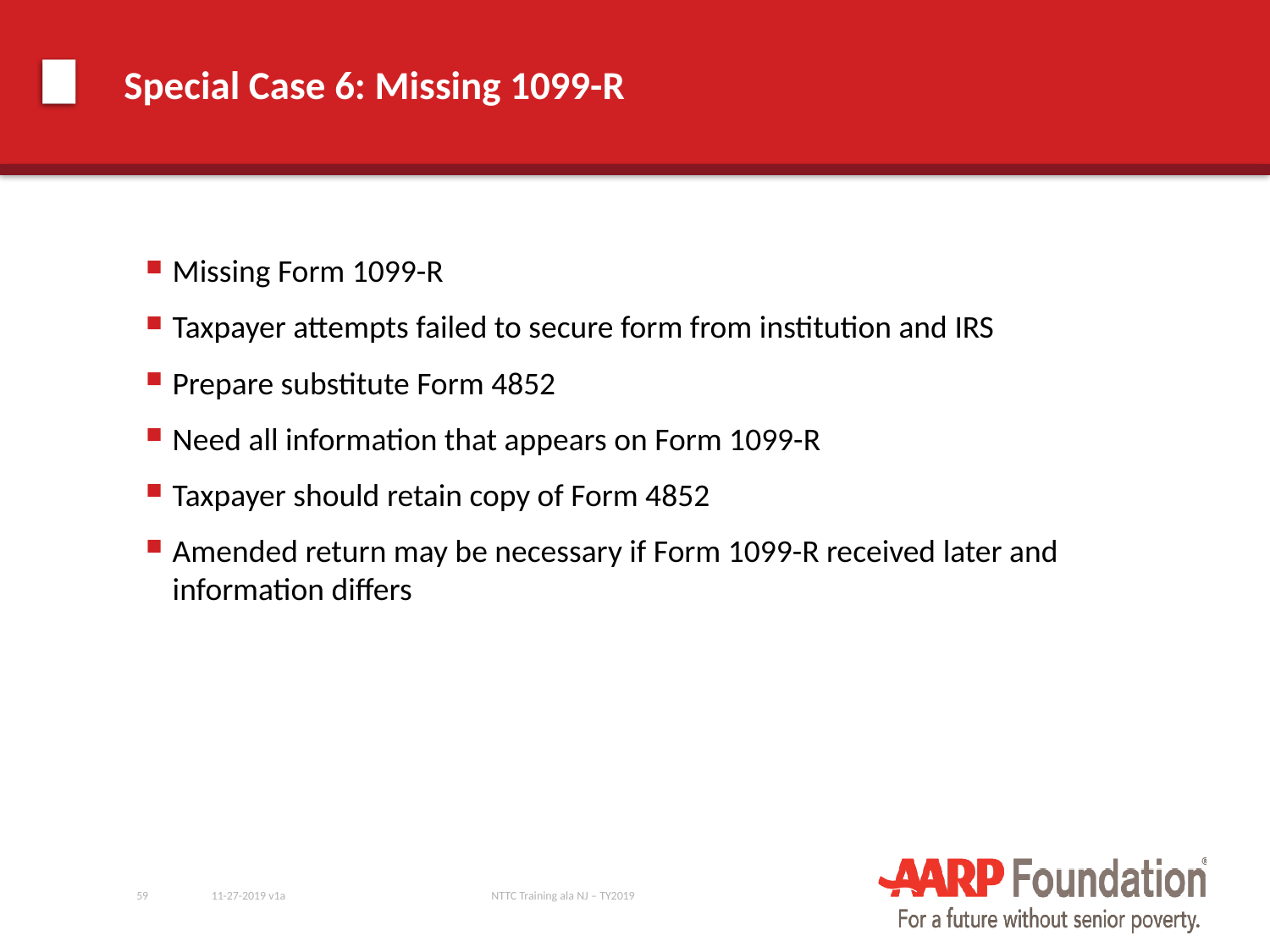

# Special Case 6: Missing 1099-R
Missing Form 1099-R
Taxpayer attempts failed to secure form from institution and IRS
Prepare substitute Form 4852
Need all information that appears on Form 1099-R
Taxpayer should retain copy of Form 4852
Amended return may be necessary if Form 1099-R received later and information differs
59
11-27-2019 v1a
NTTC Training ala NJ – TY2019